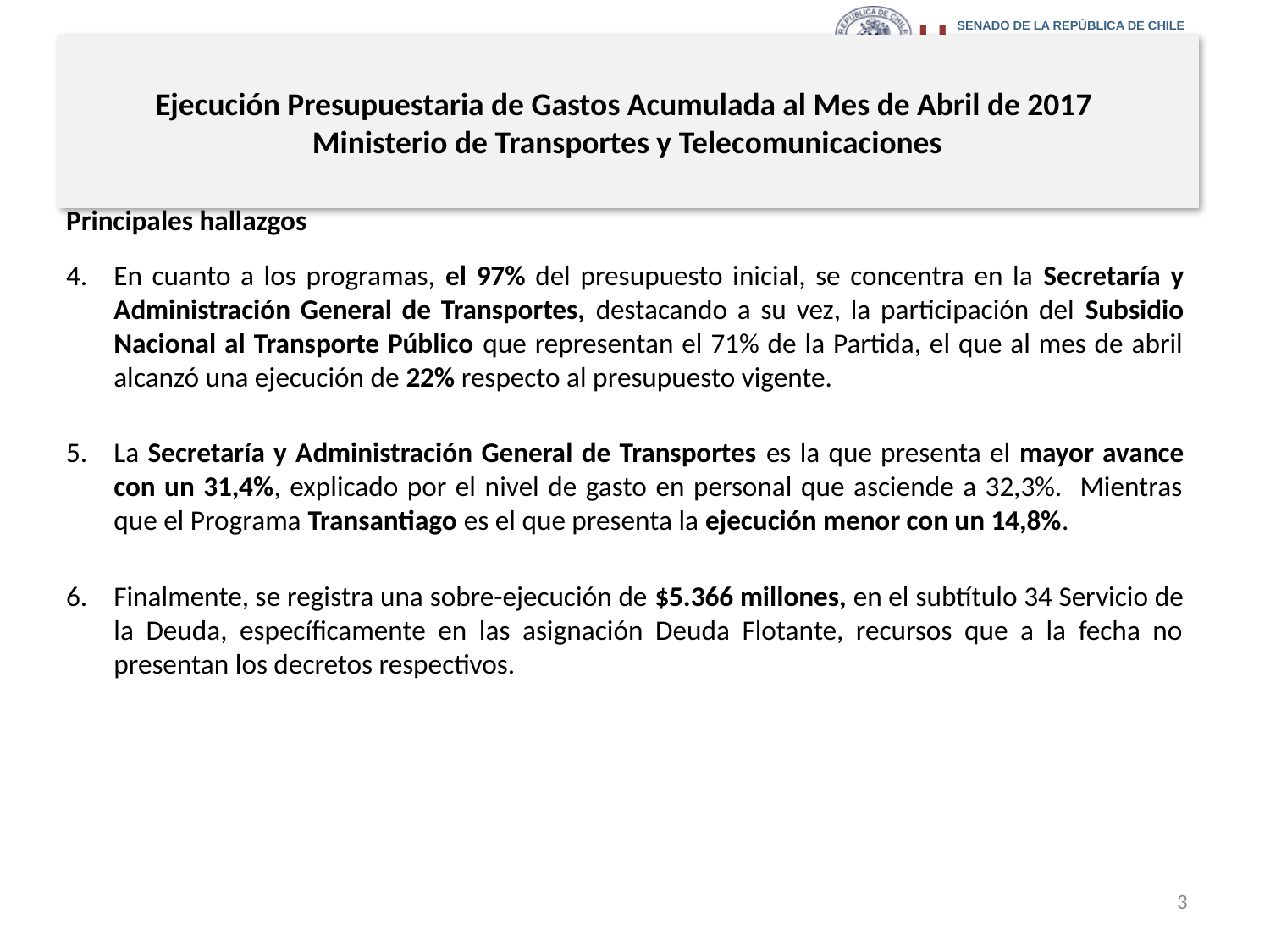

# Ejecución Presupuestaria de Gastos Acumulada al Mes de Abril de 2017 Ministerio de Transportes y Telecomunicaciones
Principales hallazgos
En cuanto a los programas, el 97% del presupuesto inicial, se concentra en la Secretaría y Administración General de Transportes, destacando a su vez, la participación del Subsidio Nacional al Transporte Público que representan el 71% de la Partida, el que al mes de abril alcanzó una ejecución de 22% respecto al presupuesto vigente.
La Secretaría y Administración General de Transportes es la que presenta el mayor avance con un 31,4%, explicado por el nivel de gasto en personal que asciende a 32,3%.  Mientras que el Programa Transantiago es el que presenta la ejecución menor con un 14,8%.
Finalmente, se registra una sobre-ejecución de $5.366 millones, en el subtítulo 34 Servicio de la Deuda, específicamente en las asignación Deuda Flotante, recursos que a la fecha no presentan los decretos respectivos.

3